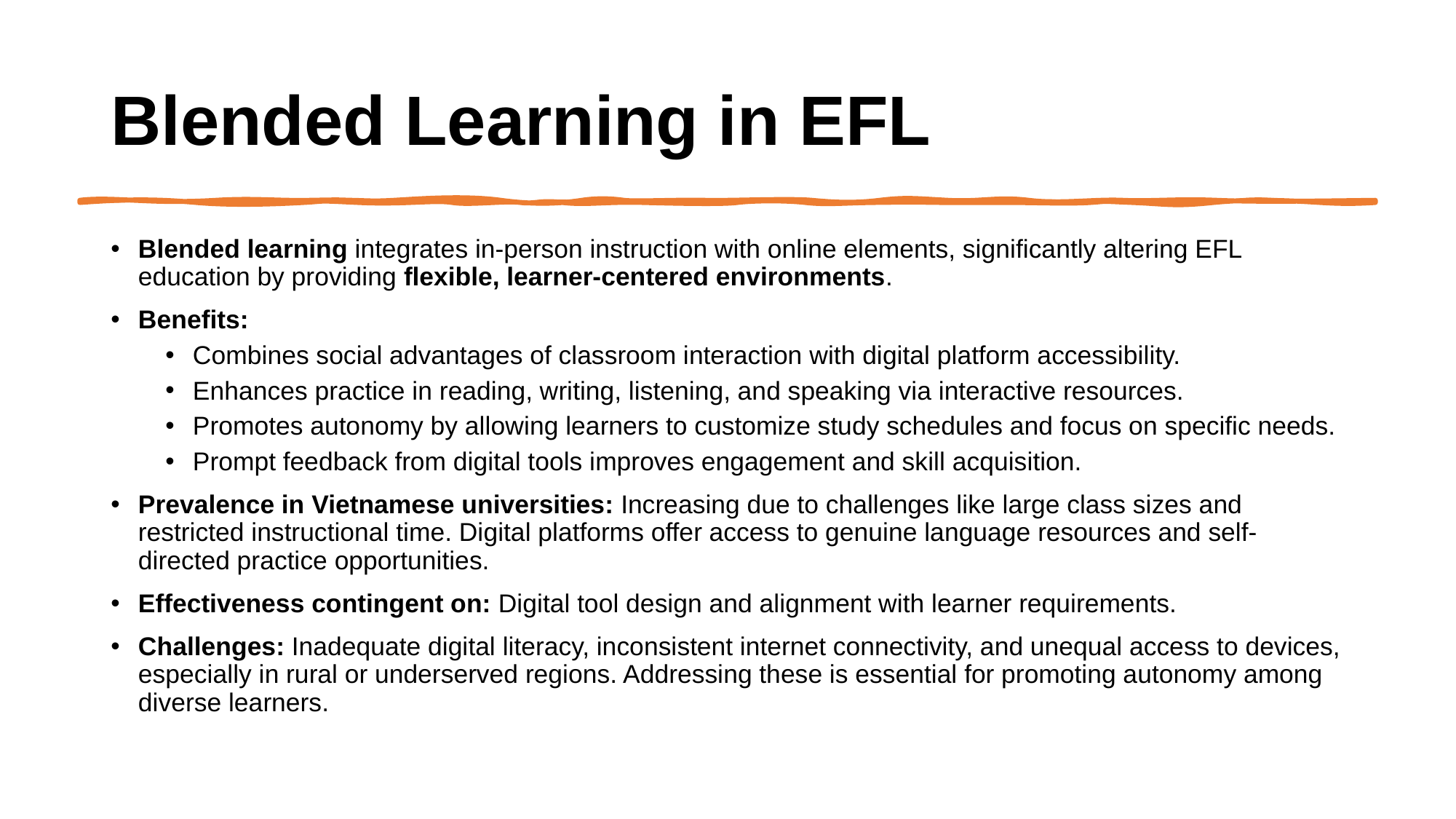

# Blended Learning in EFL

Blended learning integrates in-person instruction with online elements, significantly altering EFL education by providing flexible, learner-centered environments.
Benefits:
Combines social advantages of classroom interaction with digital platform accessibility.
Enhances practice in reading, writing, listening, and speaking via interactive resources.
Promotes autonomy by allowing learners to customize study schedules and focus on specific needs.
Prompt feedback from digital tools improves engagement and skill acquisition.
Prevalence in Vietnamese universities: Increasing due to challenges like large class sizes and restricted instructional time. Digital platforms offer access to genuine language resources and self-directed practice opportunities.
Effectiveness contingent on: Digital tool design and alignment with learner requirements.
Challenges: Inadequate digital literacy, inconsistent internet connectivity, and unequal access to devices, especially in rural or underserved regions. Addressing these is essential for promoting autonomy among diverse learners.